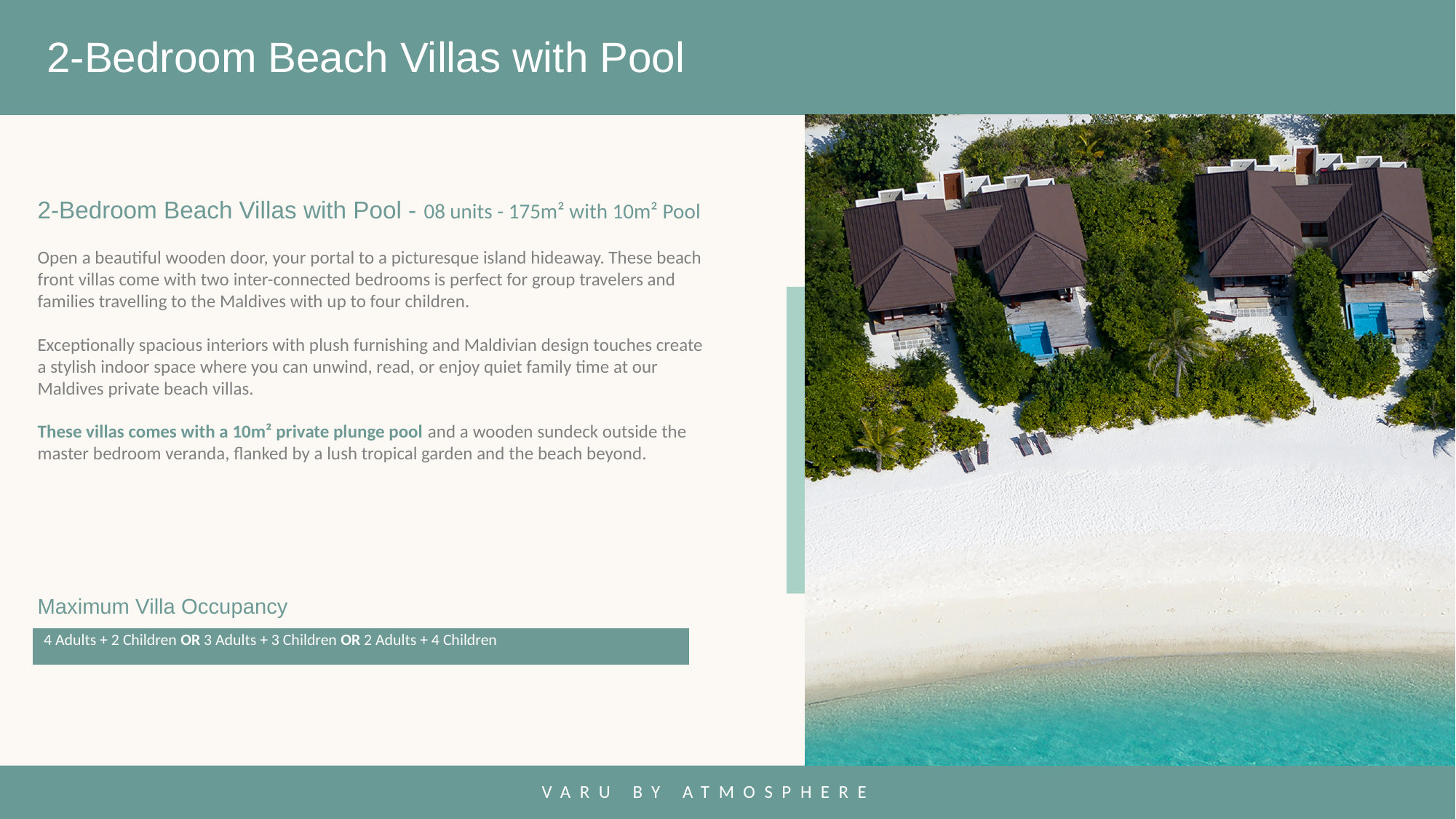

2-Bedroom Beach Villas with Pool

2-Bedroom Beach Villas with Pool - 08 units - 175m² with 10m² Pool

Open a beautiful wooden door, your portal to a picturesque island hideaway. These beach front villas come with two inter-connected bedrooms is perfect for group travelers and families travelling to the Maldives with up to four children.

Exceptionally spacious interiors with plush furnishing and Maldivian design touches create a stylish indoor space where you can unwind, read, or enjoy quiet family time at our Maldives private beach villas.

These villas comes with a 10m² private plunge pool and a wooden sundeck outside the master bedroom veranda, flanked by a lush tropical garden and the beach beyond.

Maximum Villa Occupancy
| 4 Adults + 2 Children OR 3 Adults + 3 Children OR 2 Adults + 4 Children |
| --- |

VARU BY ATMOSPHERE